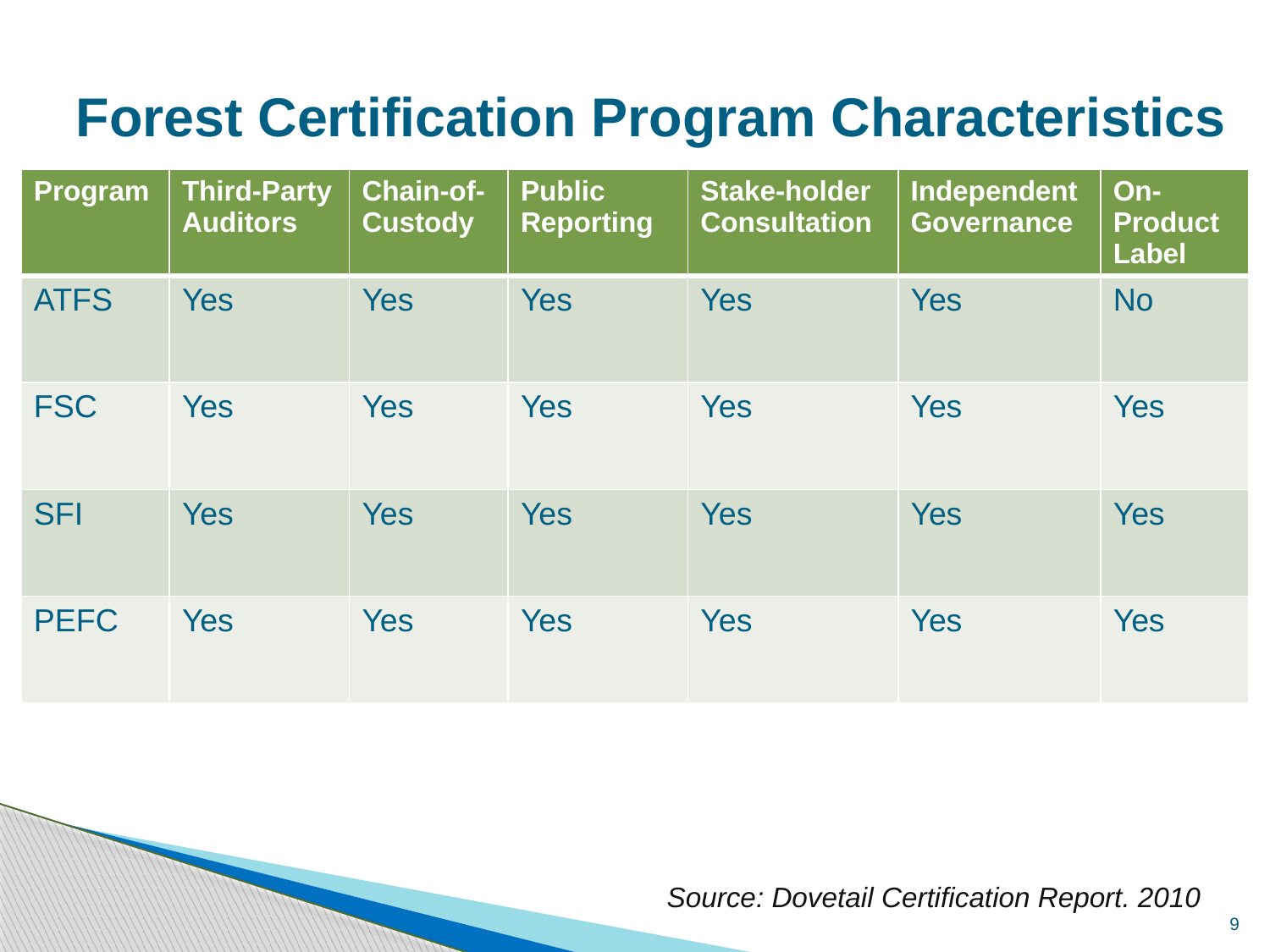

# Forest Certification Program Characteristics
| Program | Third-Party Auditors | Chain-of-Custody | Public Reporting | Stake-holder Consultation | Independent Governance | On-Product Label |
| --- | --- | --- | --- | --- | --- | --- |
| ATFS | Yes | Yes | Yes | Yes | Yes | No |
| FSC | Yes | Yes | Yes | Yes | Yes | Yes |
| SFI | Yes | Yes | Yes | Yes | Yes | Yes |
| PEFC | Yes | Yes | Yes | Yes | Yes | Yes |
Source: Dovetail Certification Report. 2010
9